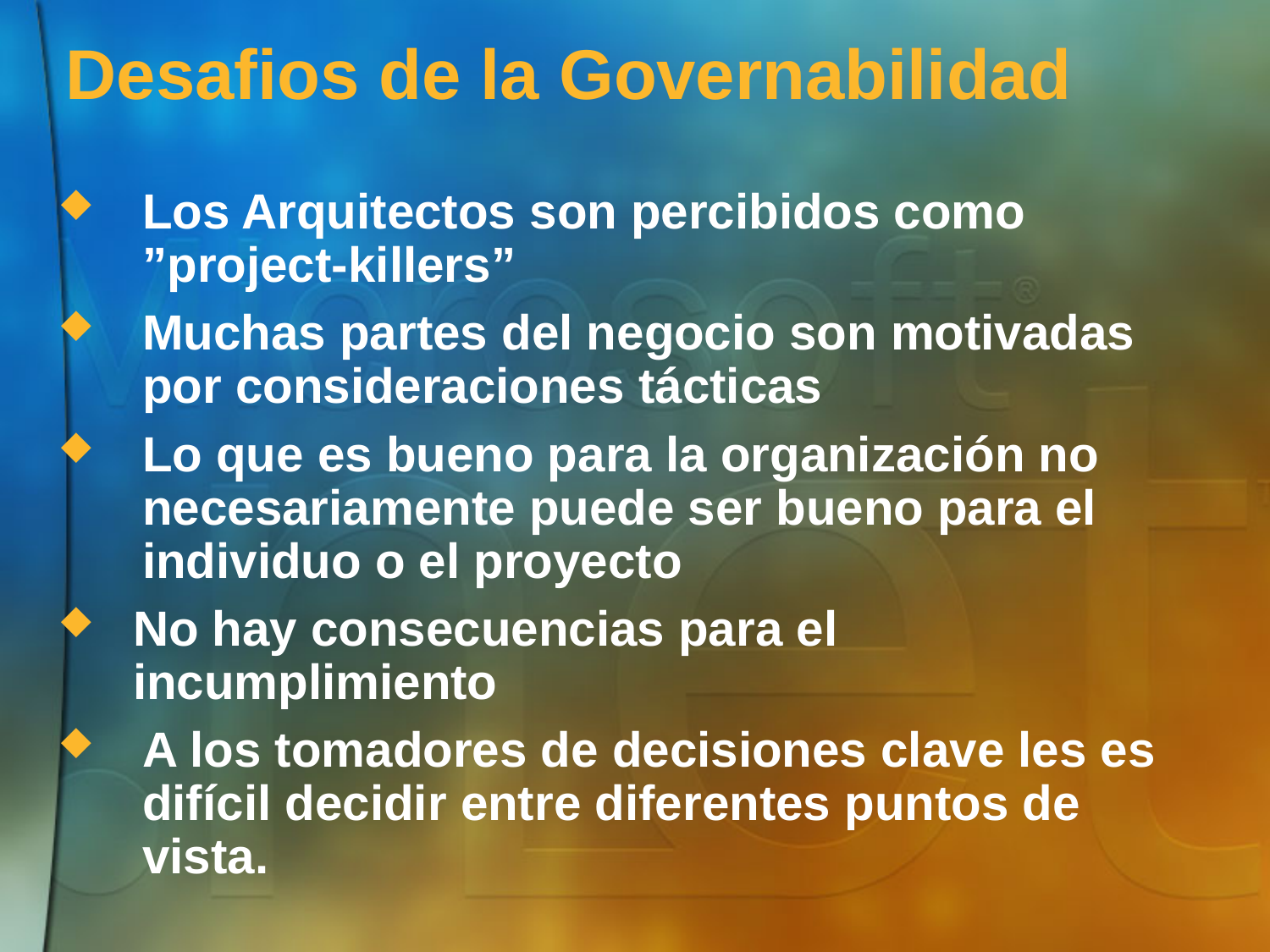

# Desafios de la Governabilidad
Los Arquitectos son percibidos como ”project-killers”
Muchas partes del negocio son motivadas por consideraciones tácticas
Lo que es bueno para la organización no necesariamente puede ser bueno para el individuo o el proyecto
No hay consecuencias para el incumplimiento
A los tomadores de decisiones clave les es difícil decidir entre diferentes puntos de vista.